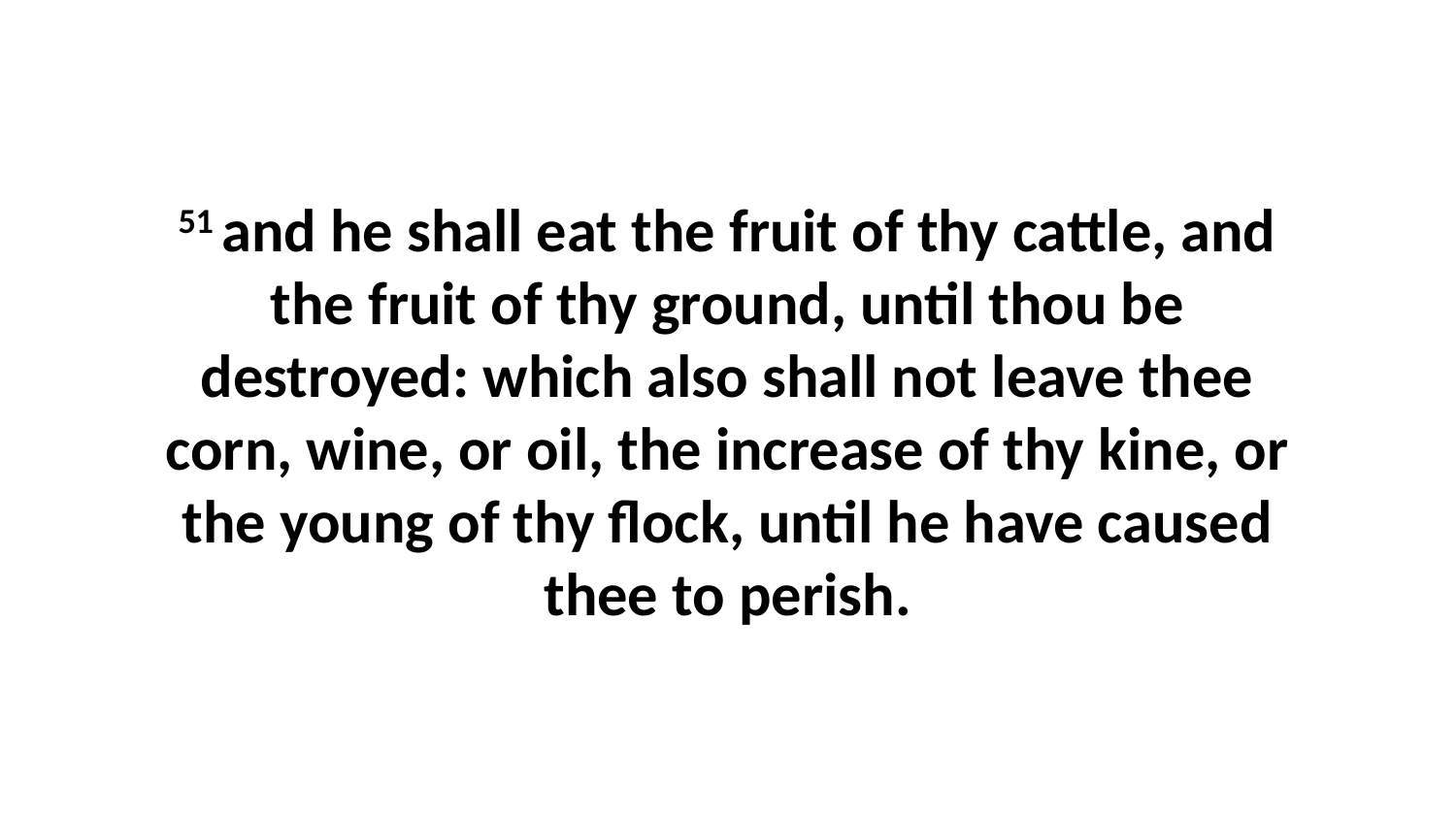

51 and he shall eat the fruit of thy cattle, and the fruit of thy ground, until thou be destroyed: which also shall not leave thee corn, wine, or oil, the increase of thy kine, or the young of thy flock, until he have caused thee to perish.